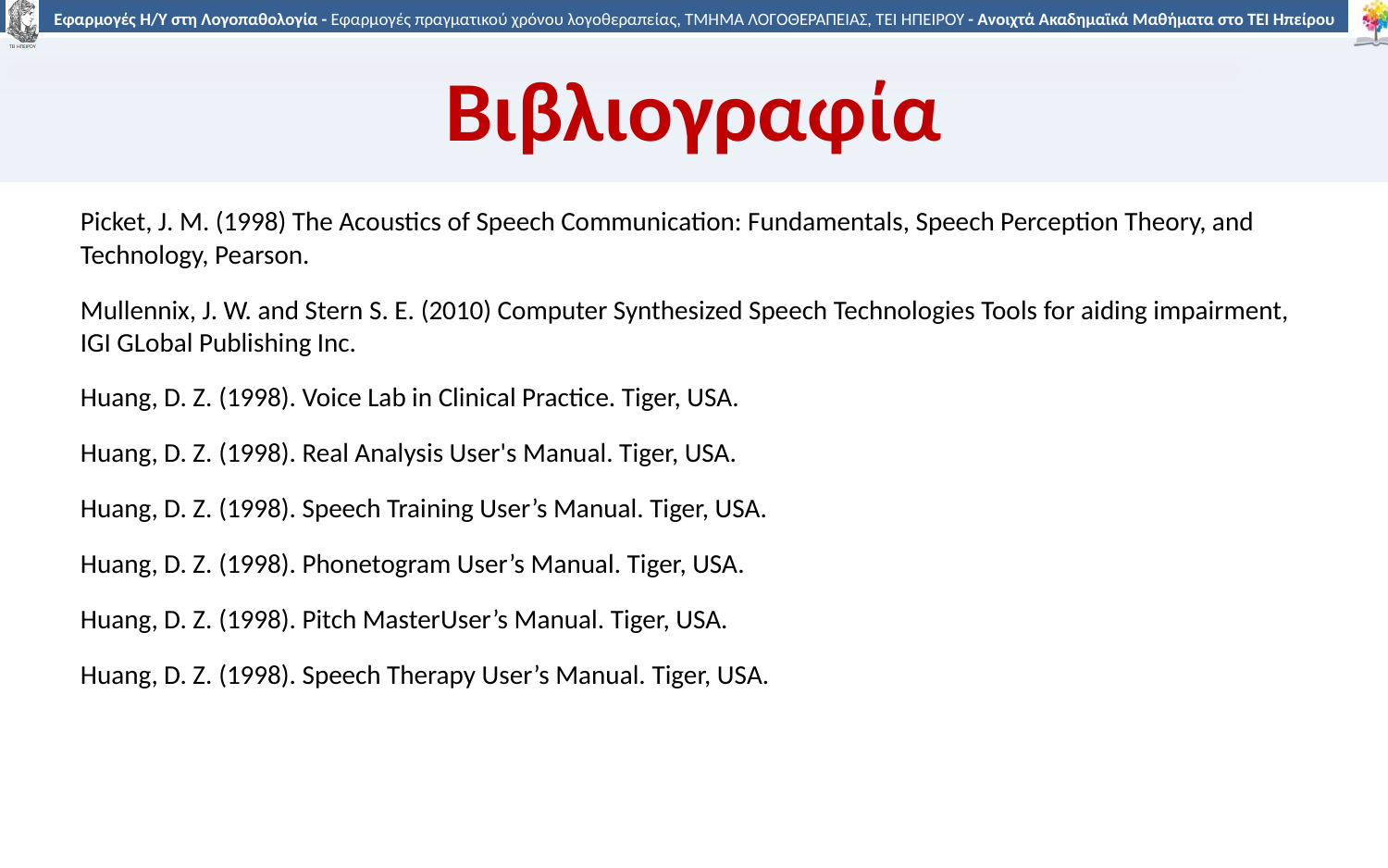

# Βιβλιογραφία
Picket, J. M. (1998) The Acoustics of Speech Communication: Fundamentals, Speech Perception Theory, and Technology, Pearson.
Mullennix, J. W. and Stern S. E. (2010) Computer Synthesized Speech Technologies Tools for aiding impairment, IGI GLobal Publishing Inc.
Huang, D. Z. (1998). Voice Lab in Clinical Practice. Tiger, USA.
Huang, D. Z. (1998). Real Analysis User's Manual. Tiger, USA.
Huang, D. Z. (1998). Speech Training User’s Manual. Tiger, USA.
Huang, D. Z. (1998). Phonetogram User’s Manual. Tiger, USA.
Huang, D. Z. (1998). Pitch MasterUser’s Manual. Tiger, USA.
Huang, D. Z. (1998). Speech Therapy User’s Manual. Tiger, USA.